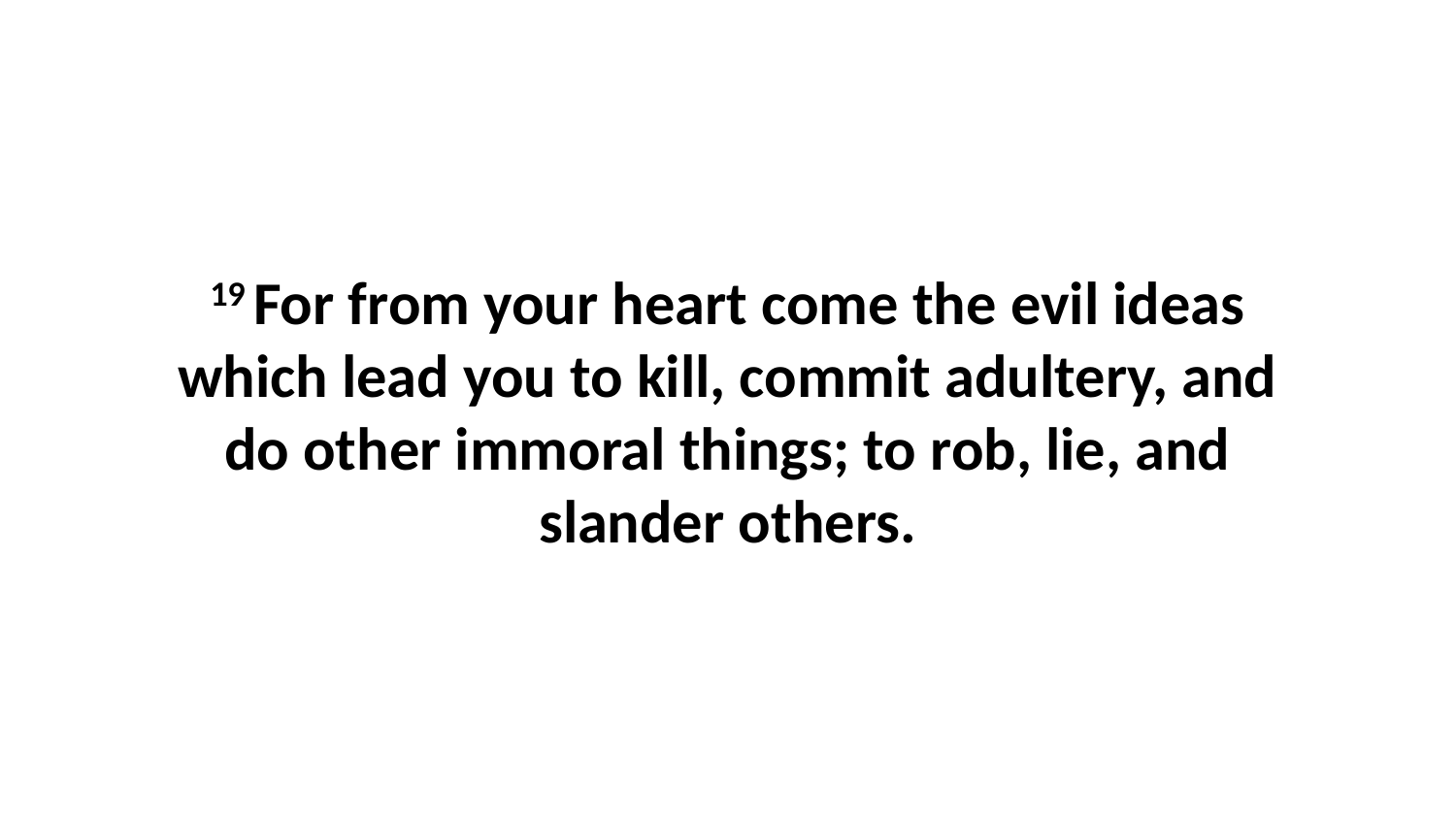

19 For from your heart come the evil ideas which lead you to kill, commit adultery, and do other immoral things; to rob, lie, and slander others.